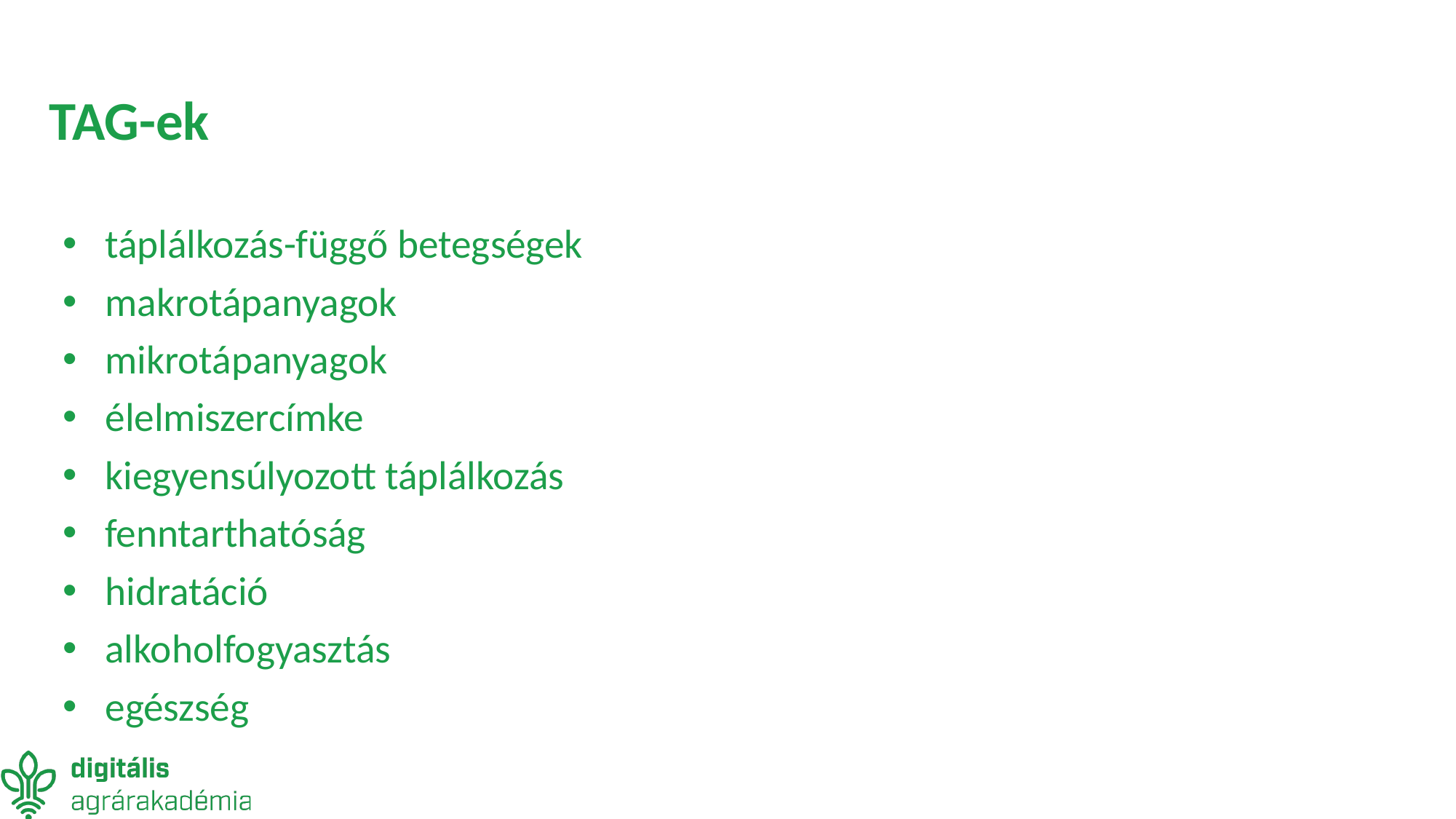

# TAG-ek
táplálkozás-függő betegségek
makrotápanyagok
mikrotápanyagok
élelmiszercímke
kiegyensúlyozott táplálkozás
fenntarthatóság
hidratáció
alkoholfogyasztás
egészség